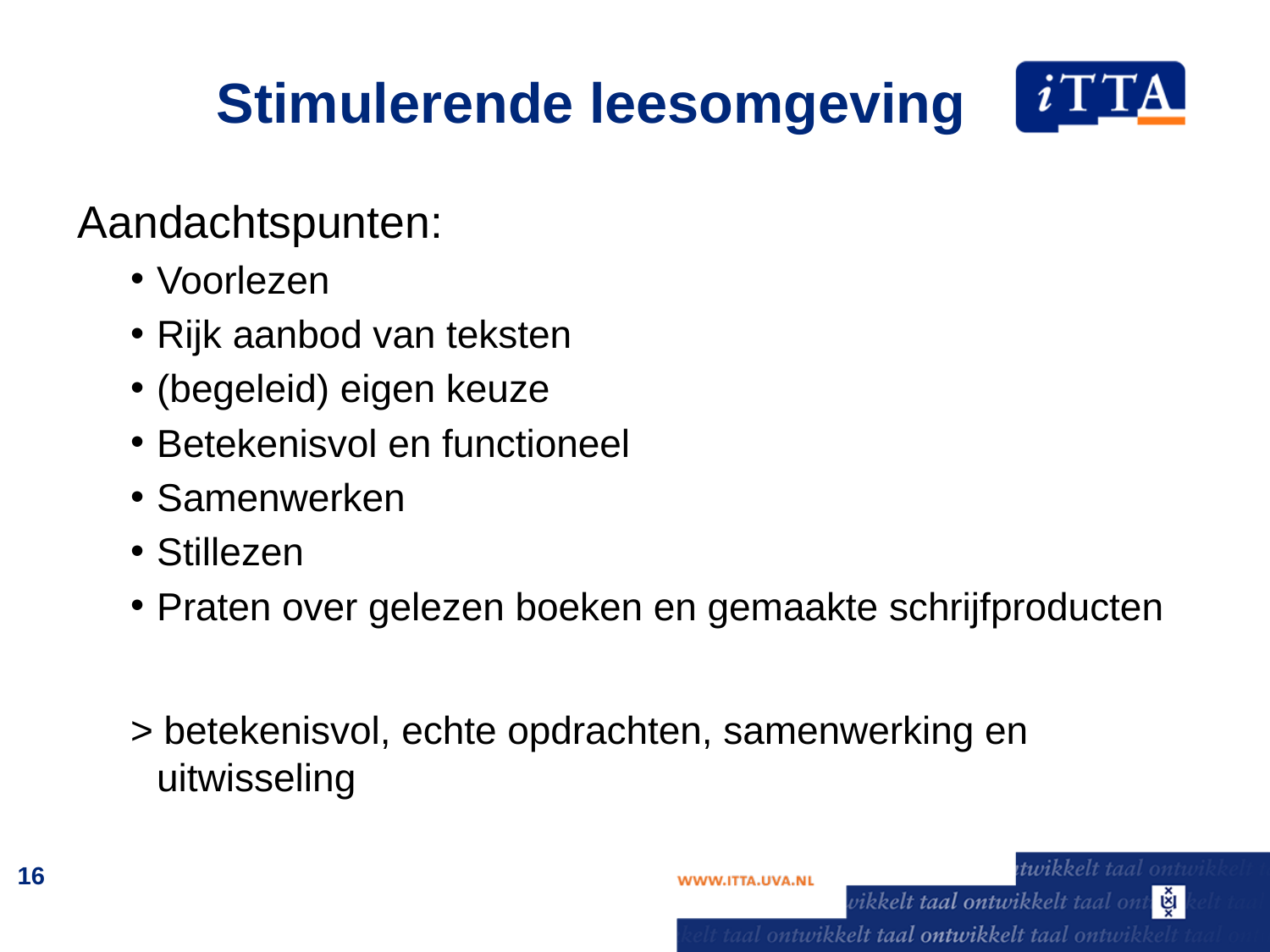

Stimulerende leesomgeving
Aandachtspunten:
Voorlezen
Rijk aanbod van teksten
(begeleid) eigen keuze
Betekenisvol en functioneel
Samenwerken
Stillezen
Praten over gelezen boeken en gemaakte schrijfproducten

> betekenisvol, echte opdrachten, samenwerking en uitwisseling
16